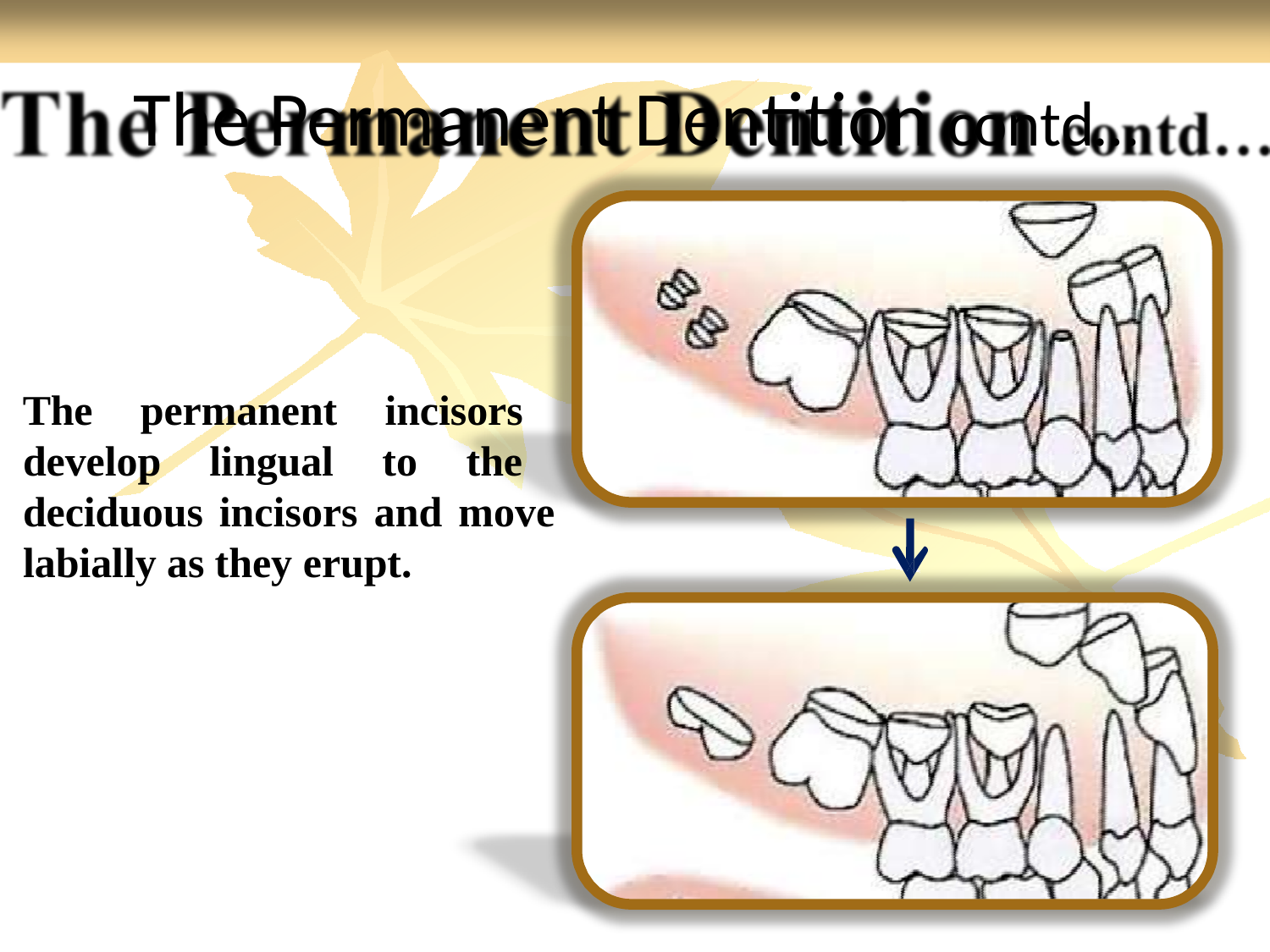

# The Permanent Dentition contd…

The permanent incisors  develop lingual to the  deciduous incisors and move  labially as they erupt.